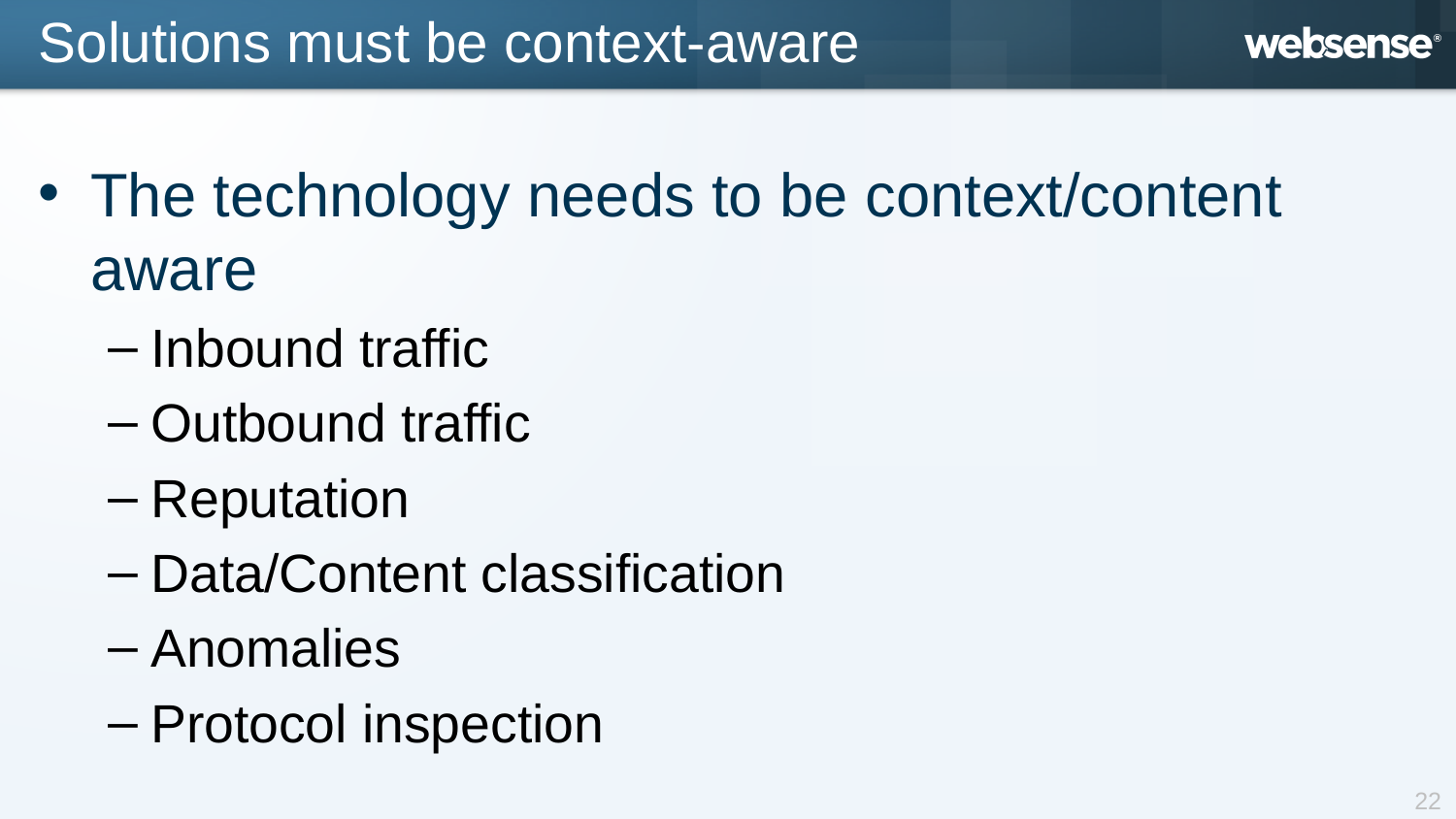

Solutions must be context-aware
The technology needs to be context/content aware
Inbound traffic
Outbound traffic
Reputation
Data/Content classification
Anomalies
Protocol inspection
22